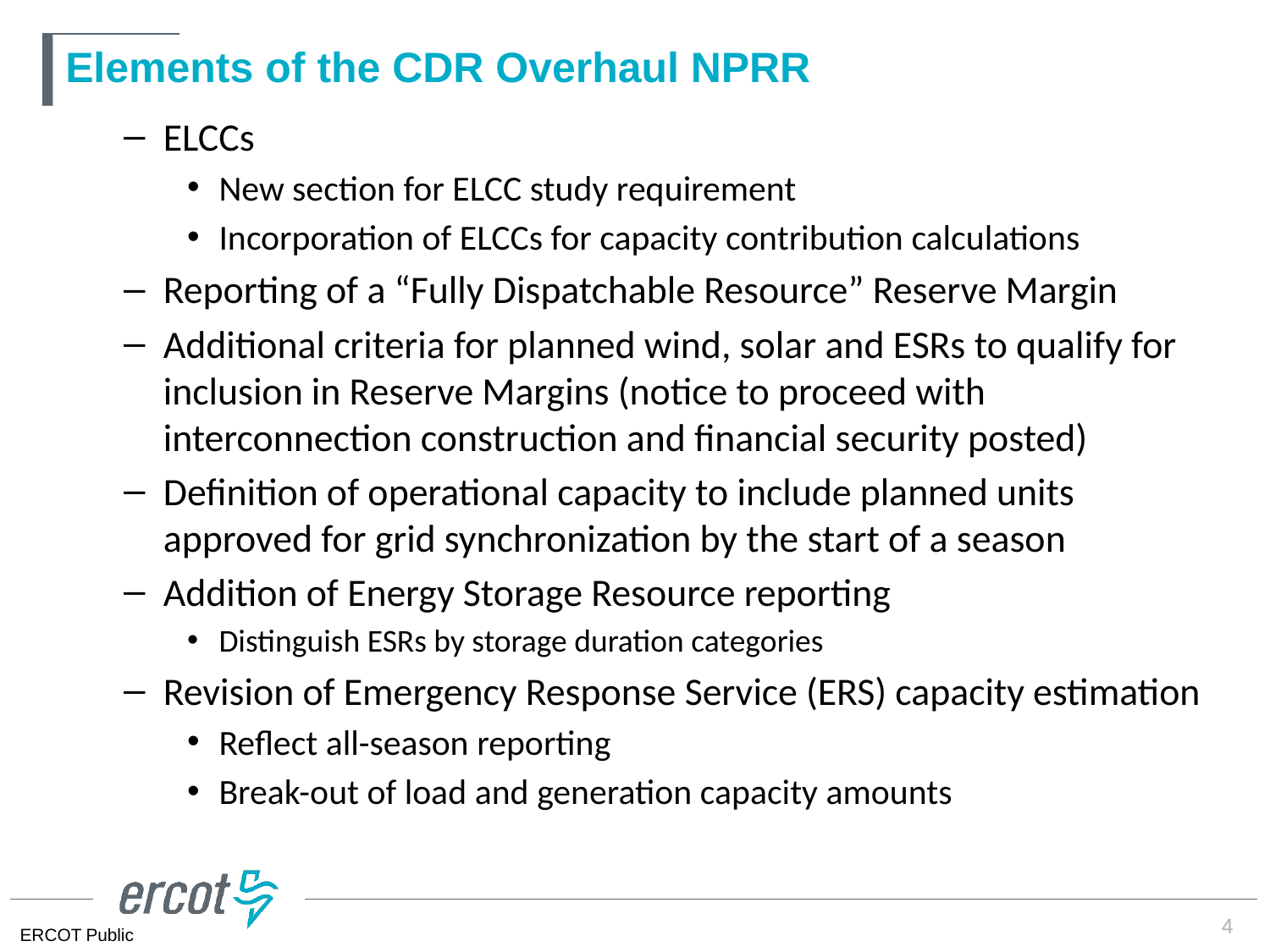

# Elements of the CDR Overhaul NPRR
ELCCs
New section for ELCC study requirement
Incorporation of ELCCs for capacity contribution calculations
Reporting of a “Fully Dispatchable Resource” Reserve Margin
Additional criteria for planned wind, solar and ESRs to qualify for inclusion in Reserve Margins (notice to proceed with interconnection construction and financial security posted)
Definition of operational capacity to include planned units approved for grid synchronization by the start of a season
Addition of Energy Storage Resource reporting
Distinguish ESRs by storage duration categories
Revision of Emergency Response Service (ERS) capacity estimation
Reflect all-season reporting
Break-out of load and generation capacity amounts
4